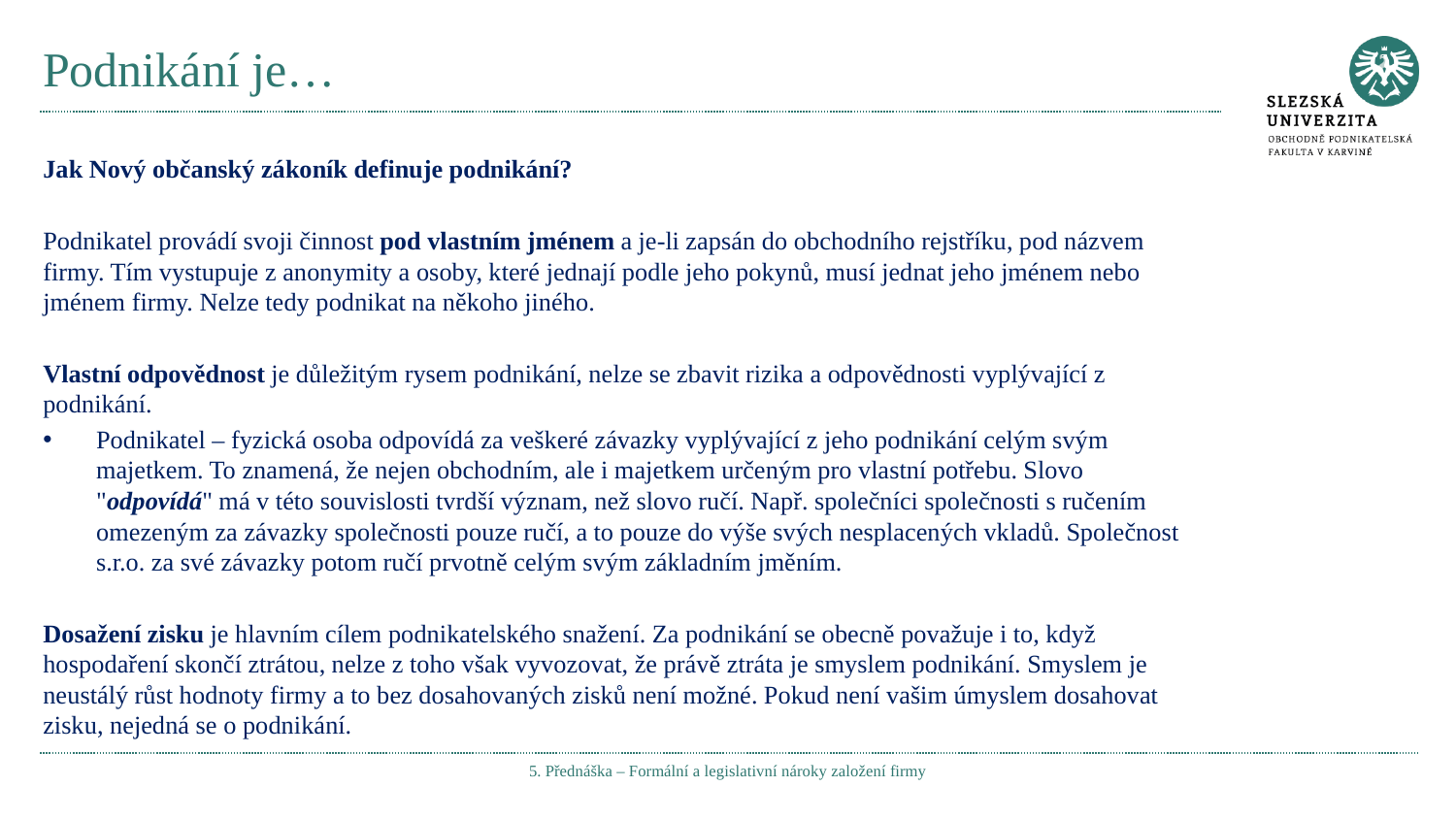

# Podnikání je…
Jak Nový občanský zákoník definuje podnikání?

Podnikatel provádí svoji činnost pod vlastním jménem a je-li zapsán do obchodního rejstříku, pod názvem firmy. Tím vystupuje z anonymity a osoby, které jednají podle jeho pokynů, musí jednat jeho jménem nebo jménem firmy. Nelze tedy podnikat na někoho jiného.

Vlastní odpovědnost je důležitým rysem podnikání, nelze se zbavit rizika a odpovědnosti vyplývající z podnikání.
Podnikatel – fyzická osoba odpovídá za veškeré závazky vyplývající z jeho podnikání celým svým majetkem. To znamená, že nejen obchodním, ale i majetkem určeným pro vlastní potřebu. Slovo "odpovídá" má v této souvislosti tvrdší význam, než slovo ručí. Např. společníci společnosti s ručením omezeným za závazky společnosti pouze ručí, a to pouze do výše svých nesplacených vkladů. Společnost s.r.o. za své závazky potom ručí prvotně celým svým základním jměním.

Dosažení zisku je hlavním cílem podnikatelského snažení. Za podnikání se obecně považuje i to, když hospodaření skončí ztrátou, nelze z toho však vyvozovat, že právě ztráta je smyslem podnikání. Smyslem je neustálý růst hodnoty firmy a to bez dosahovaných zisků není možné. Pokud není vašim úmyslem dosahovat zisku, nejedná se o podnikání.

5. Přednáška – Formální a legislativní nároky založení firmy